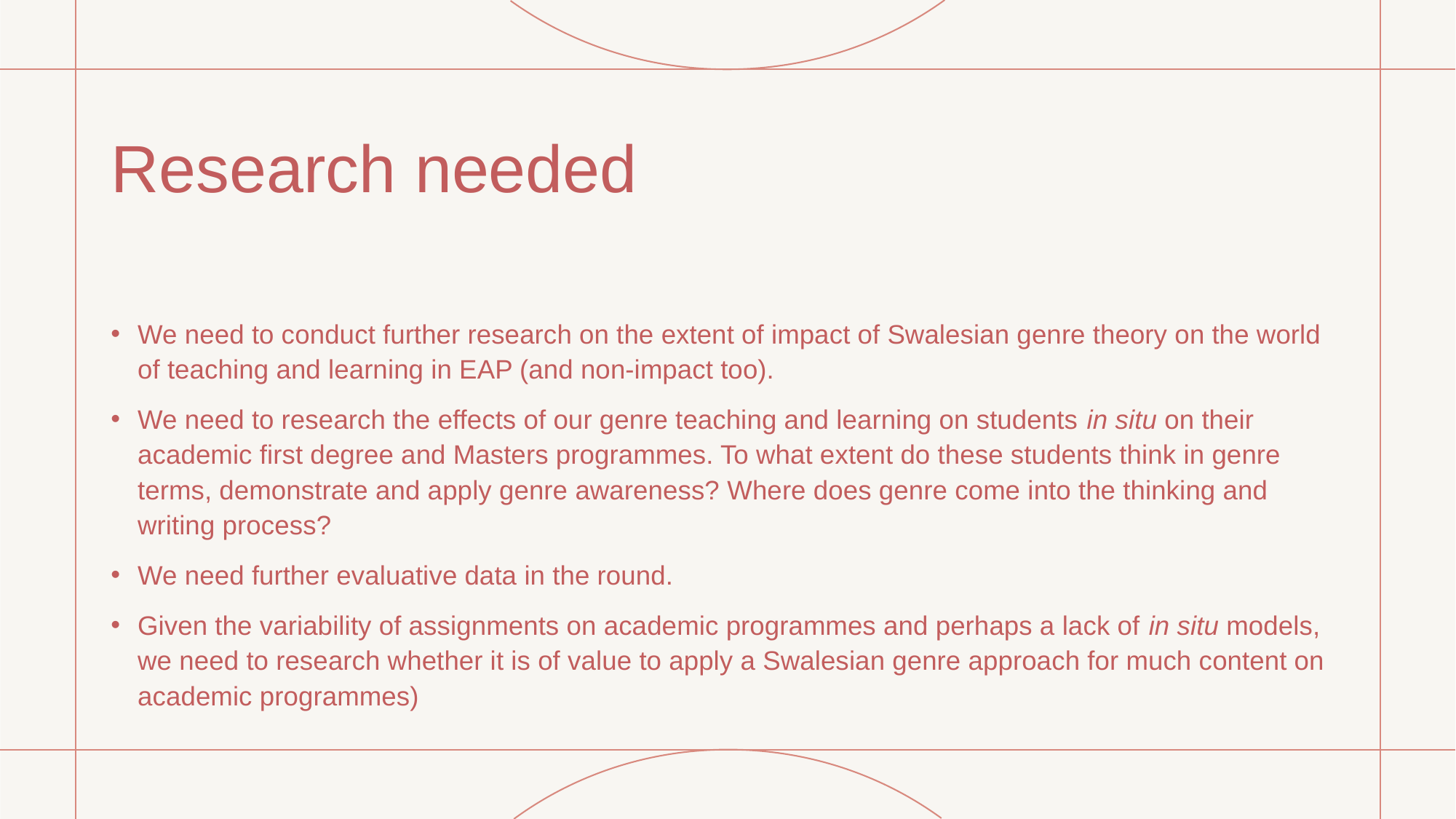

# Research needed

We need to conduct further research on the extent of impact of Swalesian genre theory on the world of teaching and learning in EAP (and non-impact too).
We need to research the effects of our genre teaching and learning on students in situ on their academic first degree and Masters programmes. To what extent do these students think in genre terms, demonstrate and apply genre awareness? Where does genre come into the thinking and writing process?
We need further evaluative data in the round.
Given the variability of assignments on academic programmes and perhaps a lack of in situ models, we need to research whether it is of value to apply a Swalesian genre approach for much content on academic programmes)